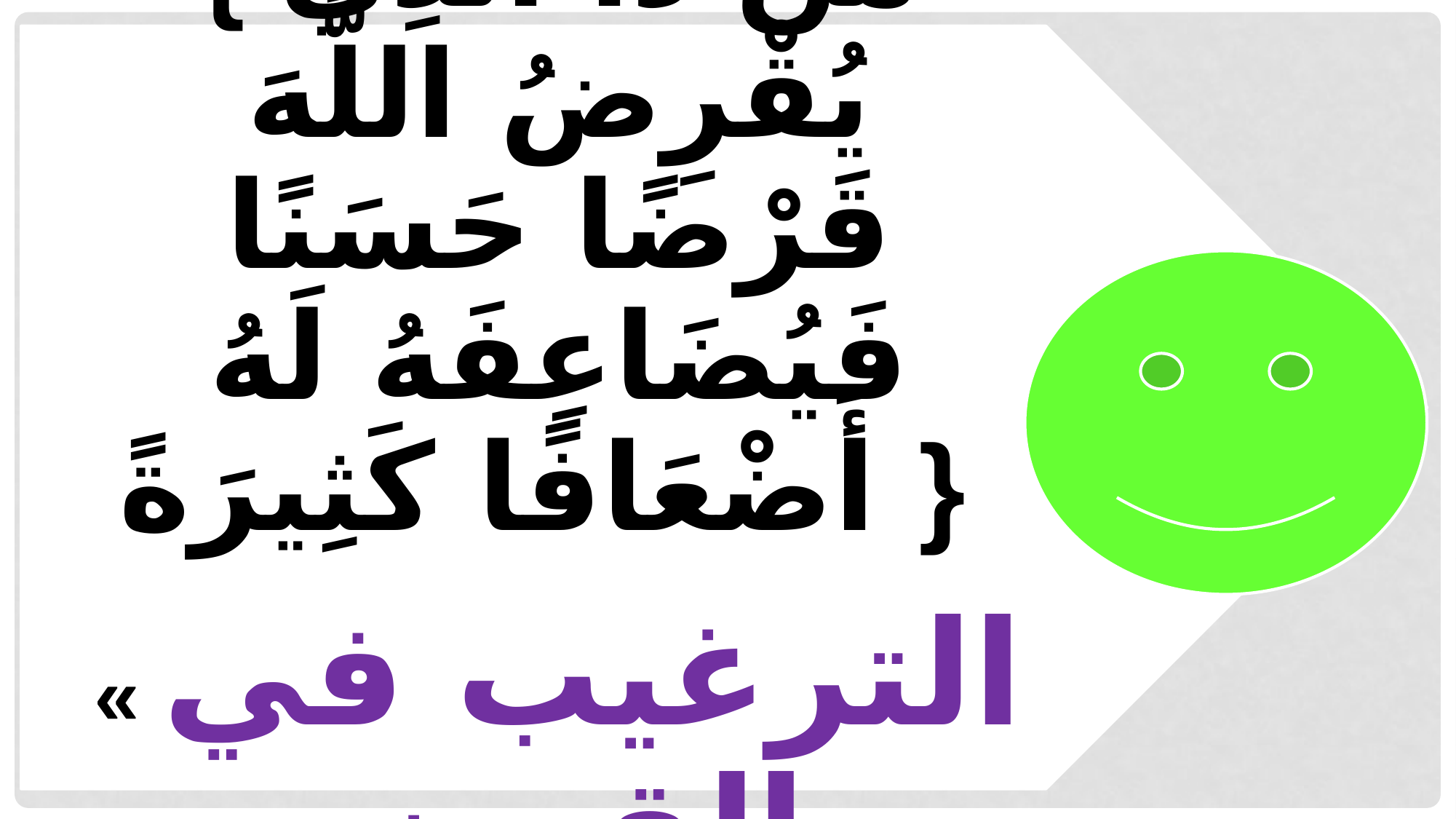

{ مَّن ذَا الَّذِي يُقْرِضُ اللَّهَ قَرْضًا حَسَنًا فَيُضَاعِفَهُ لَهُ أَضْعَافًا كَثِيرَةً }
« الترغيب في القرض